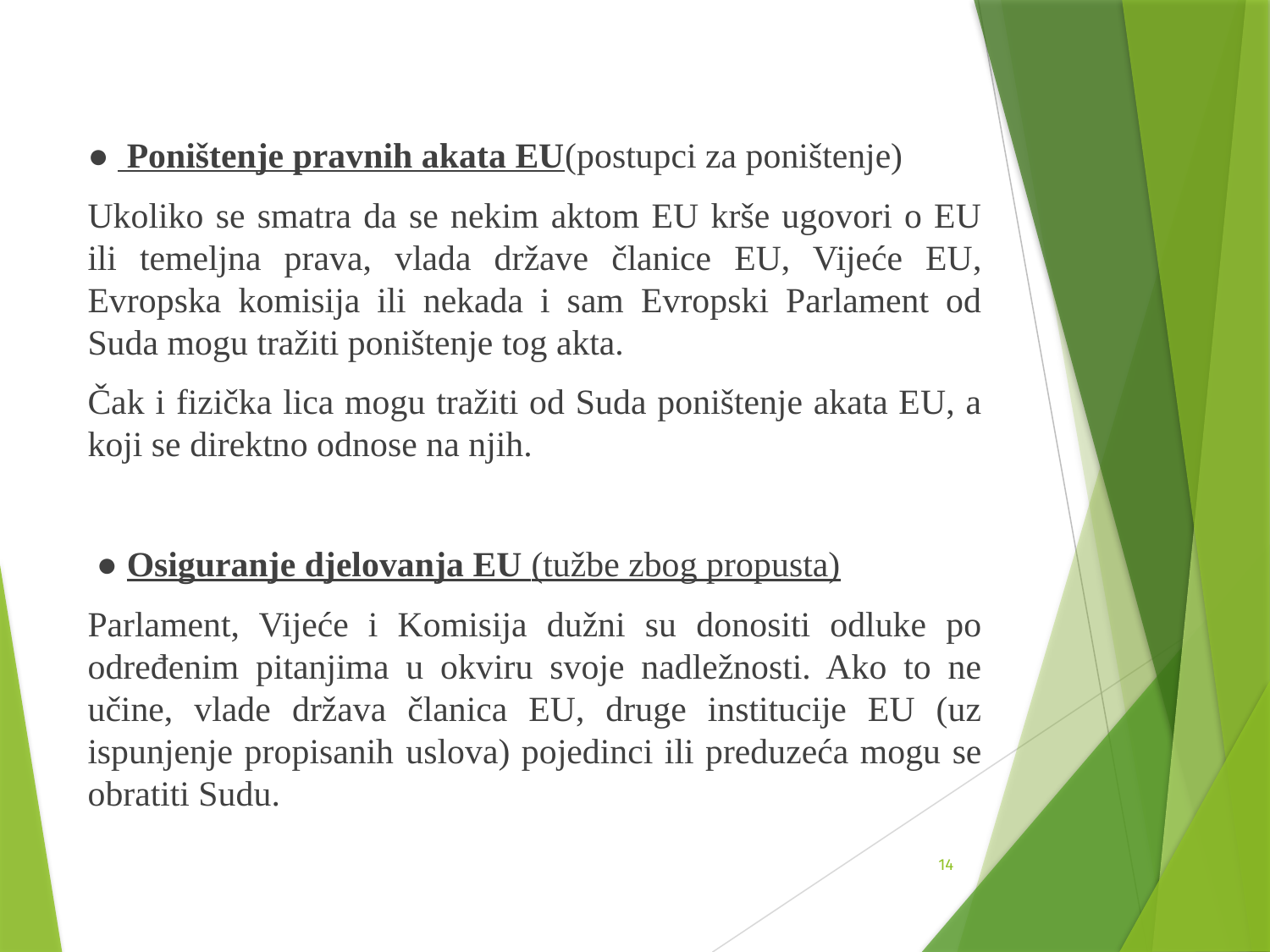

●  Poništenje pravnih akata EU(postupci za poništenje)
Ukoliko se smatra da se nekim aktom EU krše ugovori o EU ili temeljna prava, vlada države članice EU, Vijeće EU, Evropska komisija ili nekada i sam Evropski Parlament od Suda mogu tražiti poništenje tog akta.
Čak i fizička lica mogu tražiti od Suda poništenje akata EU, a koji se direktno odnose na njih.

 ● Osiguranje djelovanja EU (tužbe zbog propusta)
Parlament, Vijeće i Komisija dužni su donositi odluke po određenim pitanjima u okviru svoje nadležnosti. Ako to ne učine, vlade država članica EU, druge institucije EU (uz ispunjenje propisanih uslova) pojedinci ili preduzeća mogu se obratiti Sudu.

14